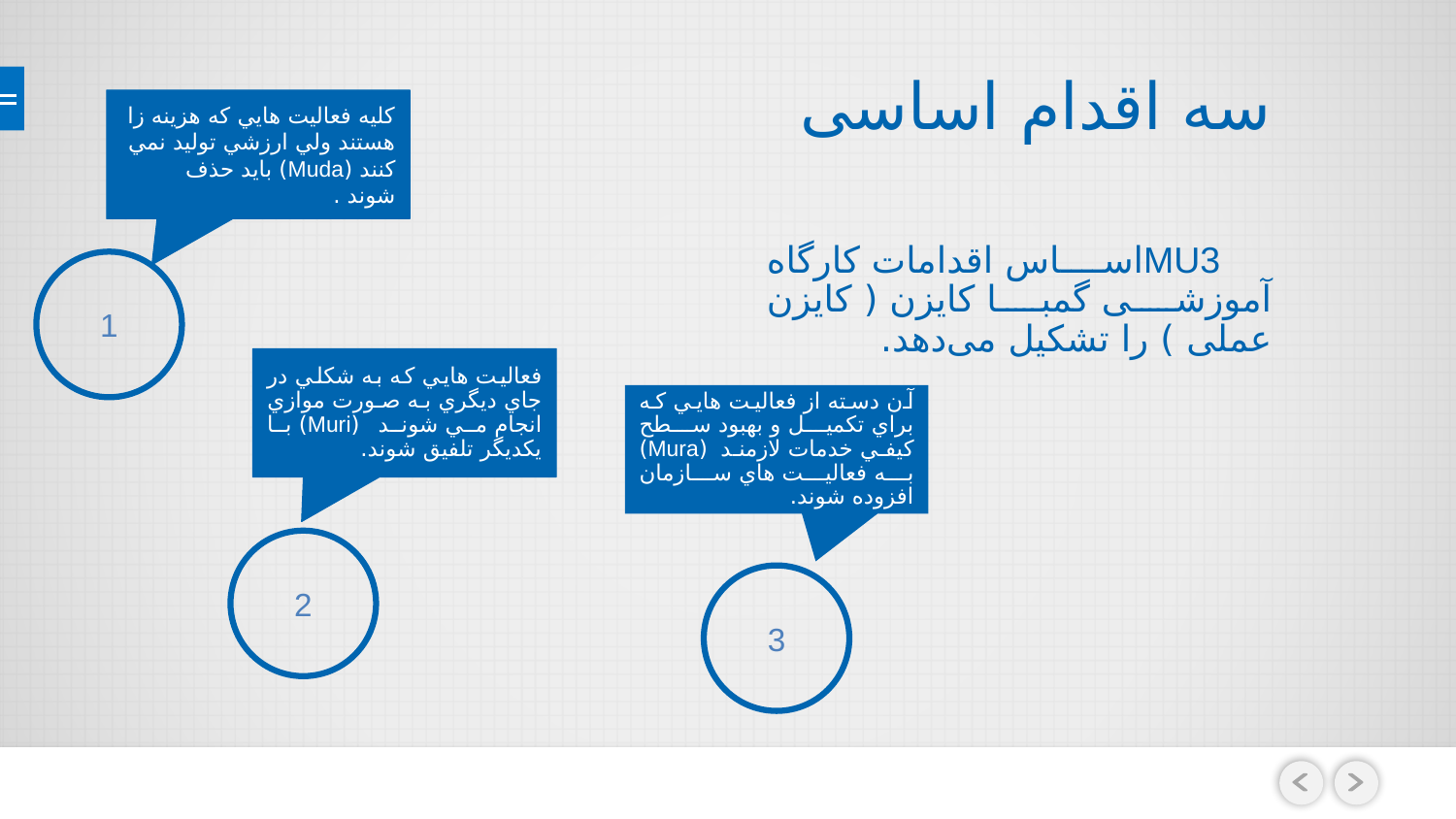

# سه اقدام اساسی
كليه فعاليت هايي كه هزينه زا هستند ولي ارزشي توليد نمي كنند (Muda) بايد حذف شوند .
 MU3اساس اقدامات كارگاه آموزشی گمبا كايزن ( كايزن عملی ) را تشكيل می‌دهد.
1
فعاليت هايي كه به شكلي در جاي ديگري به صورت موازي انجام مي شوند (Muri) با يكديگر تلفيق شوند.
آن دسته از فعاليت هايي كه براي تكميل و بهبود سطح كيفي خدمات لازمند (Mura) به فعاليت هاي سازمان افزوده شوند.
2
3